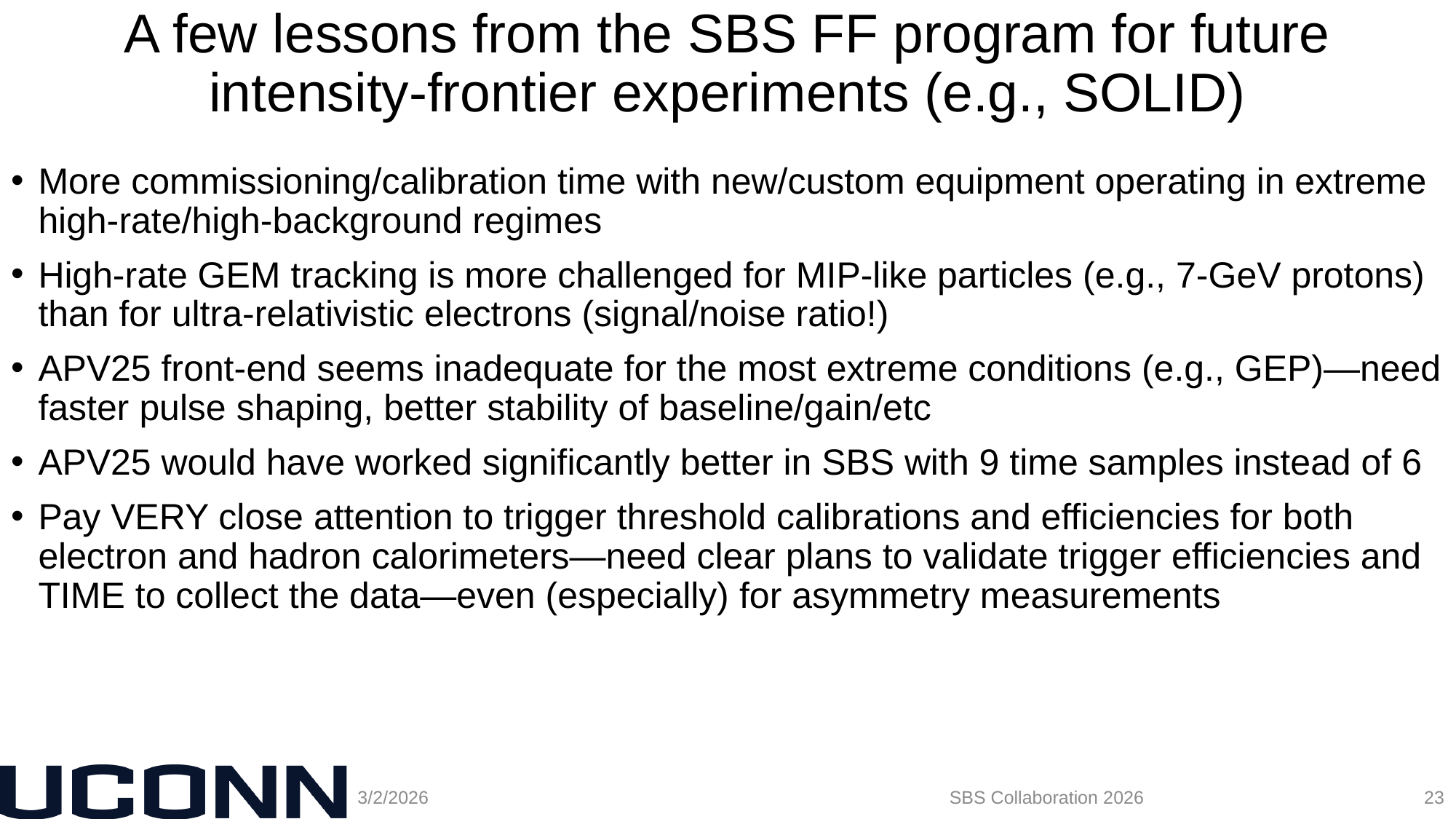

# A few lessons from the SBS FF program for future intensity-frontier experiments (e.g., SOLID)
More commissioning/calibration time with new/custom equipment operating in extreme high-rate/high-background regimes
High-rate GEM tracking is more challenged for MIP-like particles (e.g., 7-GeV protons) than for ultra-relativistic electrons (signal/noise ratio!)
APV25 front-end seems inadequate for the most extreme conditions (e.g., GEP)—need faster pulse shaping, better stability of baseline/gain/etc
APV25 would have worked significantly better in SBS with 9 time samples instead of 6
Pay VERY close attention to trigger threshold calibrations and efficiencies for both electron and hadron calorimeters—need clear plans to validate trigger efficiencies and TIME to collect the data—even (especially) for asymmetry measurements
3/2/2026
SBS Collaboration 2026
23